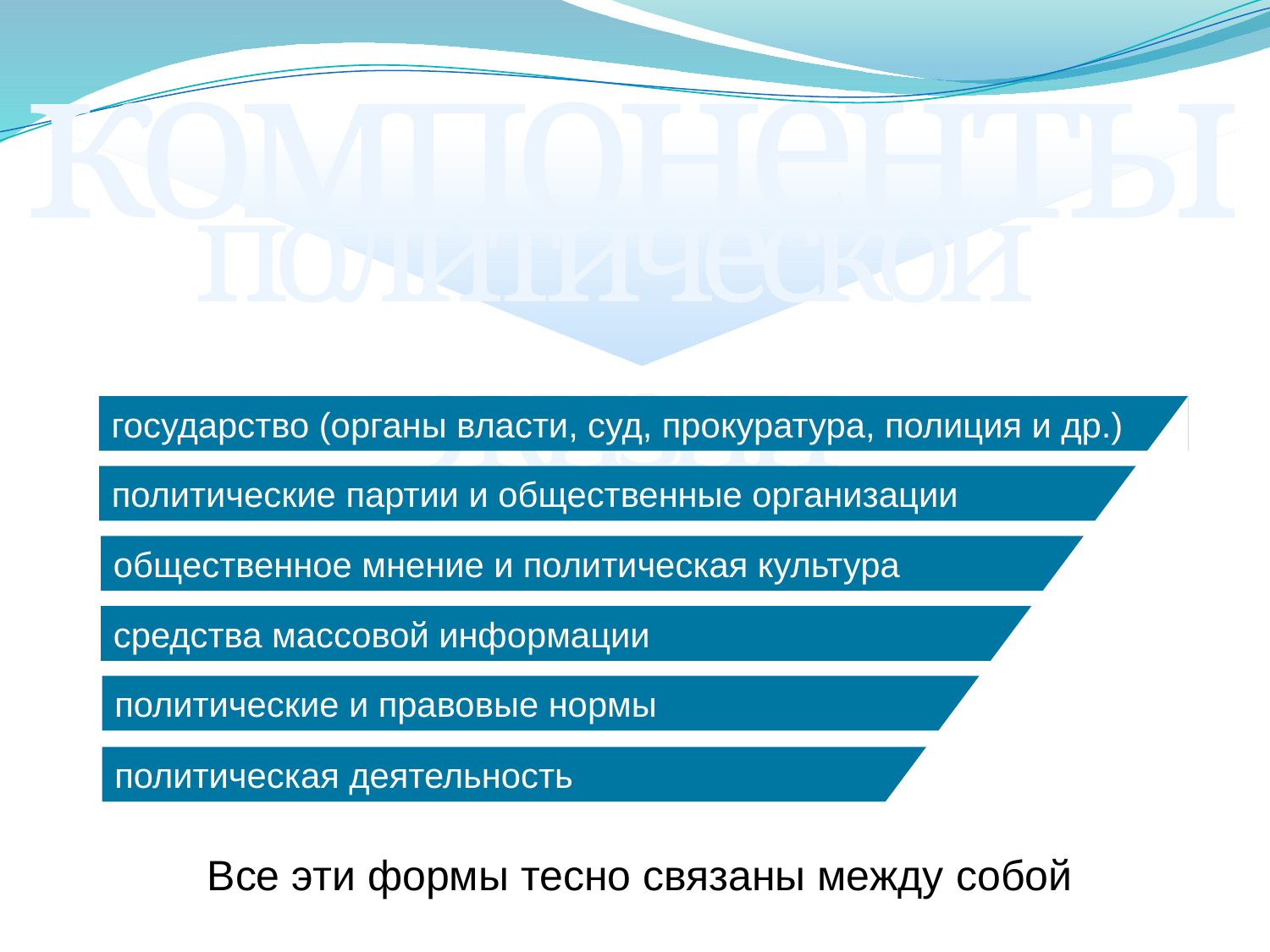

компоненты

политической    жизни
государство (органы власти, суд, прокуратура, полиция и др.)

политические партии и общественные организации
общественное мнение и политическая культура
средства массовой информации
политические и правовые нормы
политическая деятельность
Все эти формы тесно связаны между собой